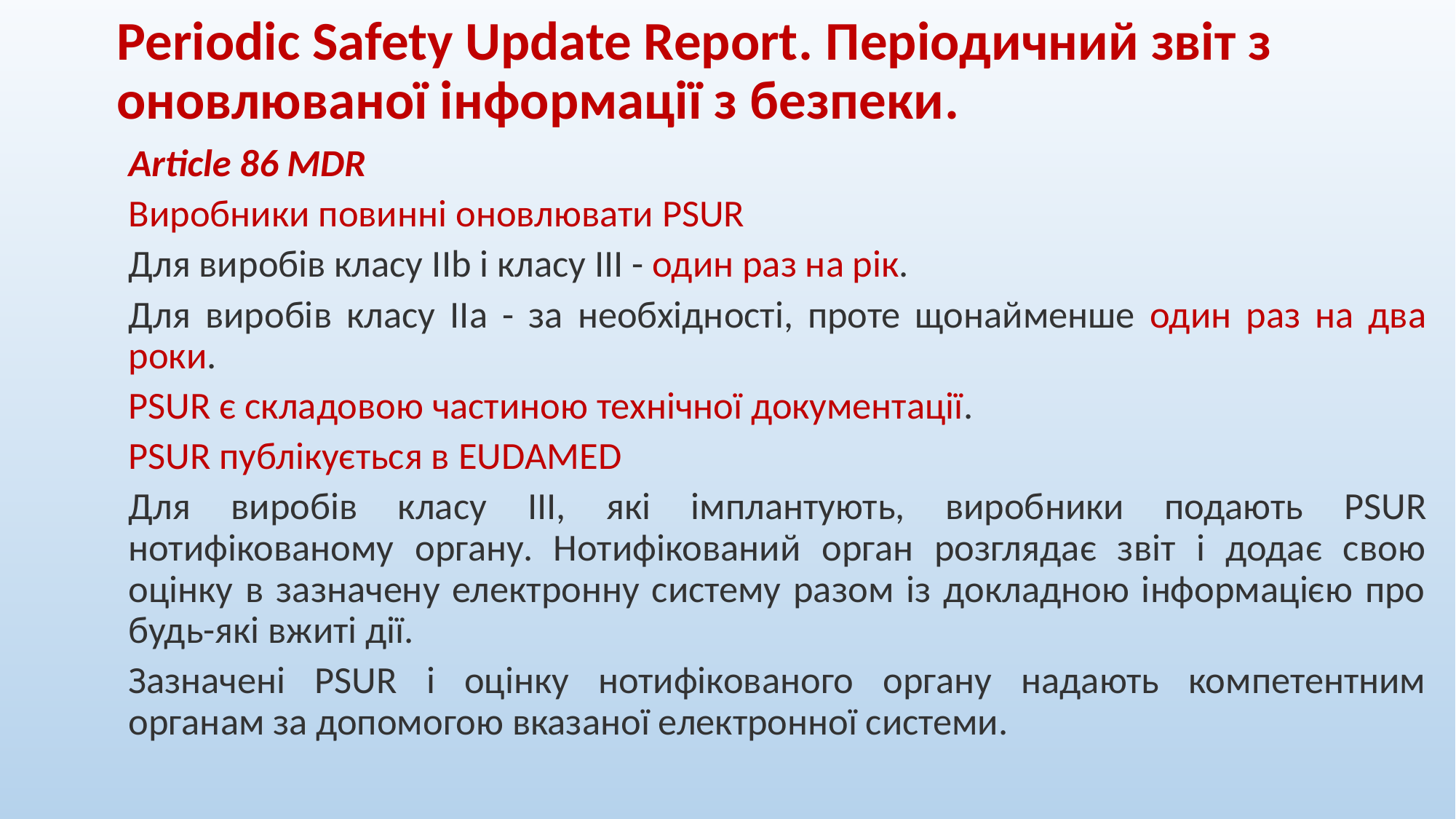

# Periodic Safety Update Report. Періодичний звіт з оновлюваної інформації з безпеки.
Аrticle 86 MDR
Виробники повинні оновлювати PSUR
Для виробів класу IIb і класу III - один раз на рік.
Для виробів класу IIa - за необхідності, проте щонайменше один раз на два роки.
PSUR є складовою частиною технічної документації.
PSUR публікується в EUDAMED
Для виробів класу III, які імплантують, виробники подають PSUR нотифікованому органу. Нотифікований орган розглядає звіт і додає свою оцінку в зазначену електронну систему разом із докладною інформацією про будь-які вжиті дії.
Зазначені PSUR і оцінку нотифікованого органу надають компетентним органам за допомогою вказаної електронної системи.